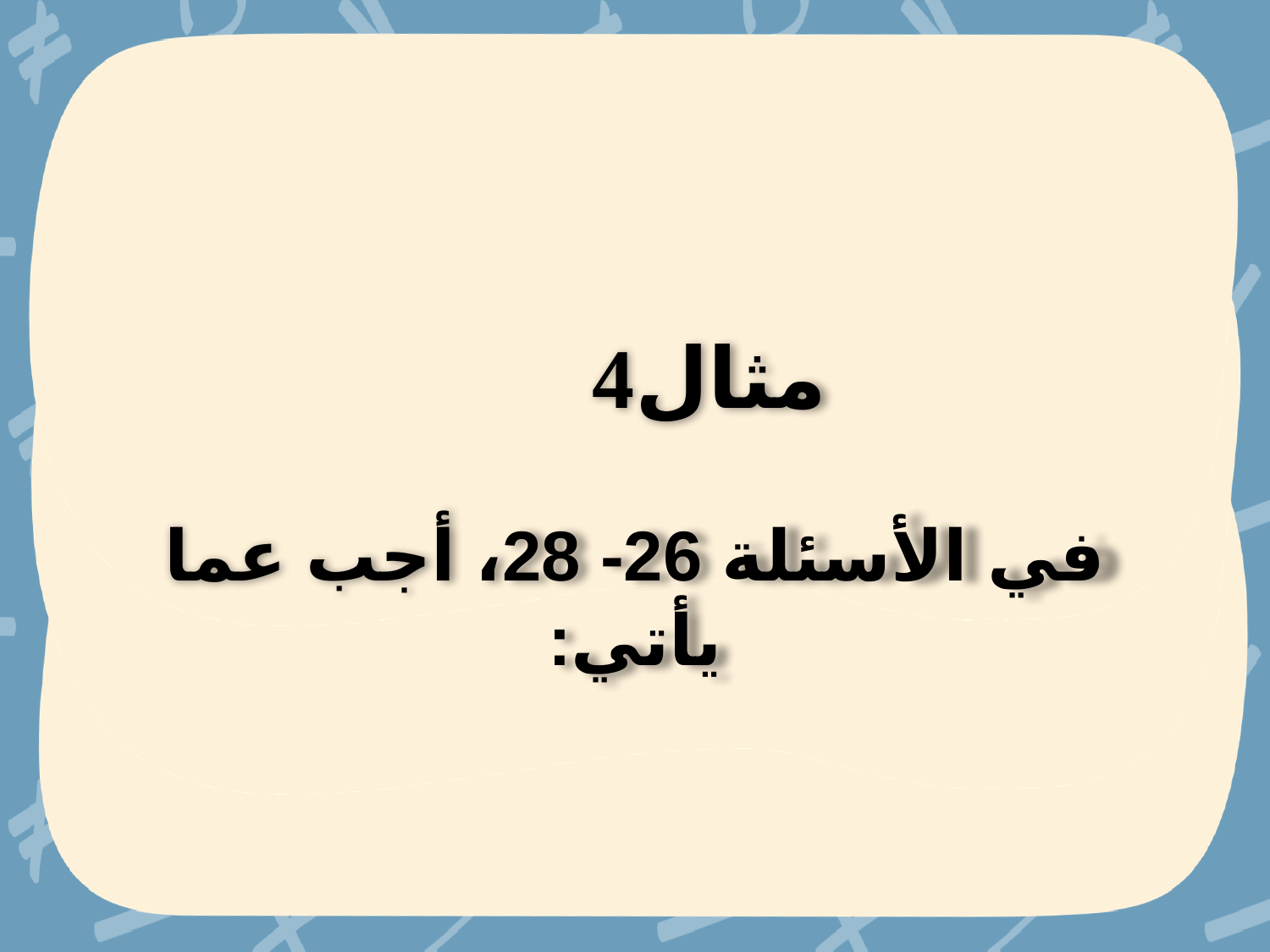

مثال4
في الأسئلة 26- 28، أجب عما يأتي: